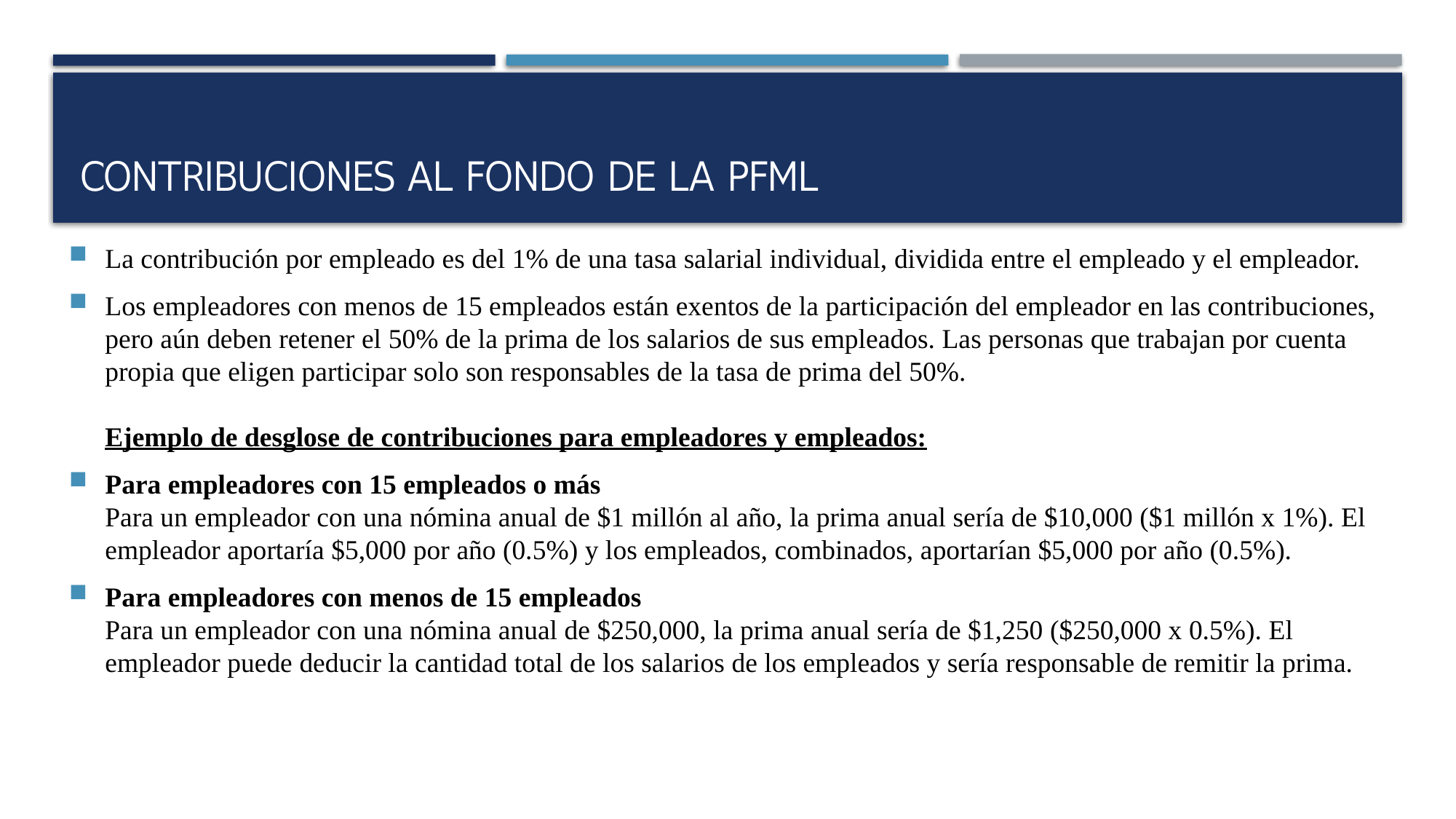

# Contribuciones al Fondo de la PFML
La contribución por empleado es del 1% de una tasa salarial individual, dividida entre el empleado y el empleador.
Los empleadores con menos de 15 empleados están exentos de la participación del empleador en las contribuciones, pero aún deben retener el 50% de la prima de los salarios de sus empleados. Las personas que trabajan por cuenta propia que eligen participar solo son responsables de la tasa de prima del 50%.
Ejemplo de desglose de contribuciones para empleadores y empleados:
Para empleadores con 15 empleados o más
Para un empleador con una nómina anual de $1 millón al año, la prima anual sería de $10,000 ($1 millón x 1%). El empleador aportaría $5,000 por año (0.5%) y los empleados, combinados, aportarían $5,000 por año (0.5%).
Para empleadores con menos de 15 empleados
Para un empleador con una nómina anual de $250,000, la prima anual sería de $1,250 ($250,000 x 0.5%). El empleador puede deducir la cantidad total de los salarios de los empleados y sería responsable de remitir la prima.